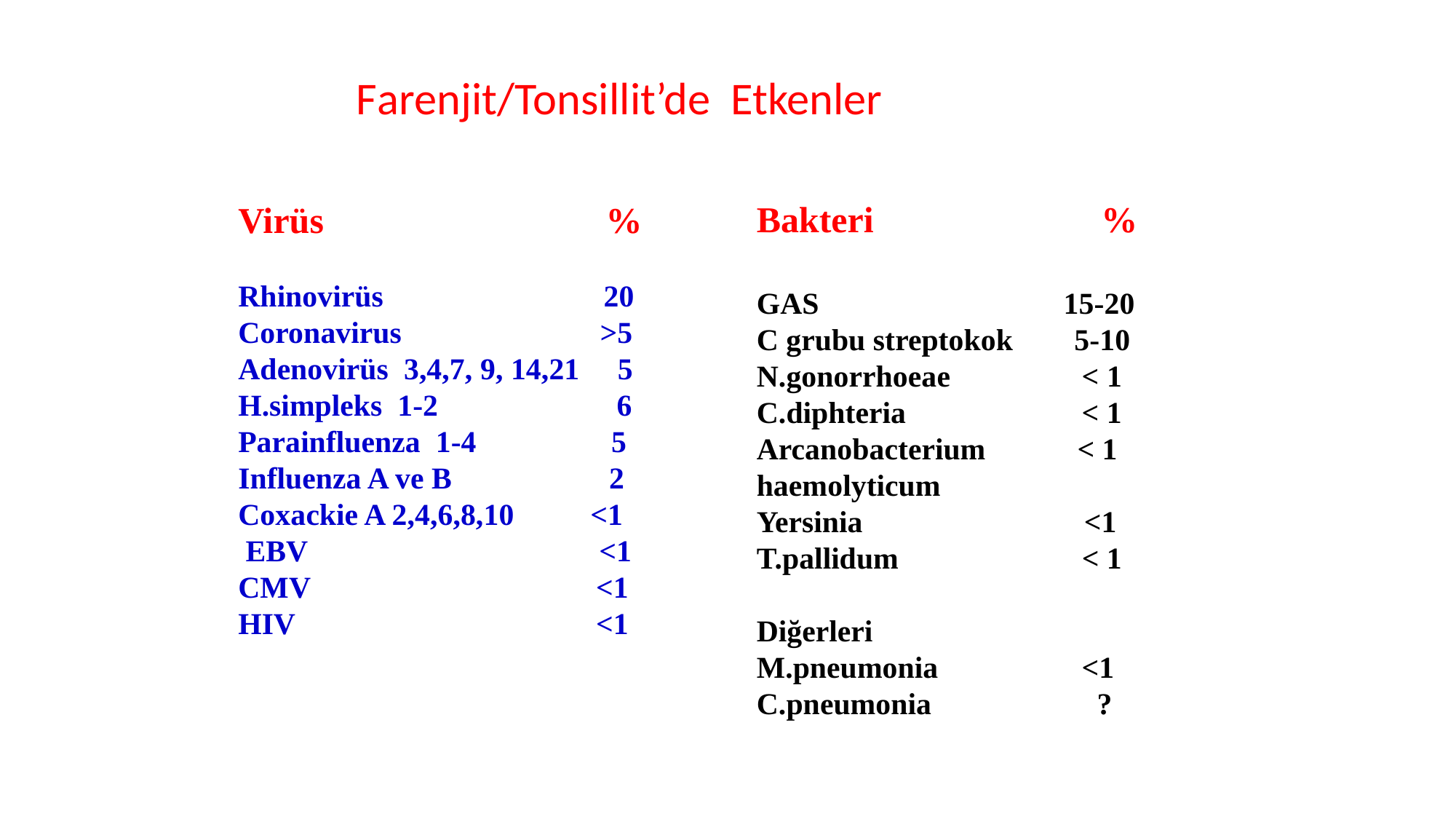

# Farenjit/Tonsillit’de  Etkenler
Virüs                               %

Rhinovirüs		     20
Coronavirus                          >5
Adenovirüs  3,4,7, 9, 14,21     5
H.simpleks  1-2	                     6
Parainfluenza  1-4	      5
Influenza A ve B	                    2
Coxackie A 2,4,6,8,10          <1
 EBV	                                 <1
CMV			    <1
HIV			    <1
Bakteri                         %
GAS                                15-20
C grubu streptokok        5-10 N.gonorrhoeae	              < 1 C.diphteria	              < 1 Arcanobacterium            < 1 haemolyticum
Yersinia                             <1 T.pallidum                        < 1

Diğerleri
M.pneumonia	              <1 C.pneumonia	                ?